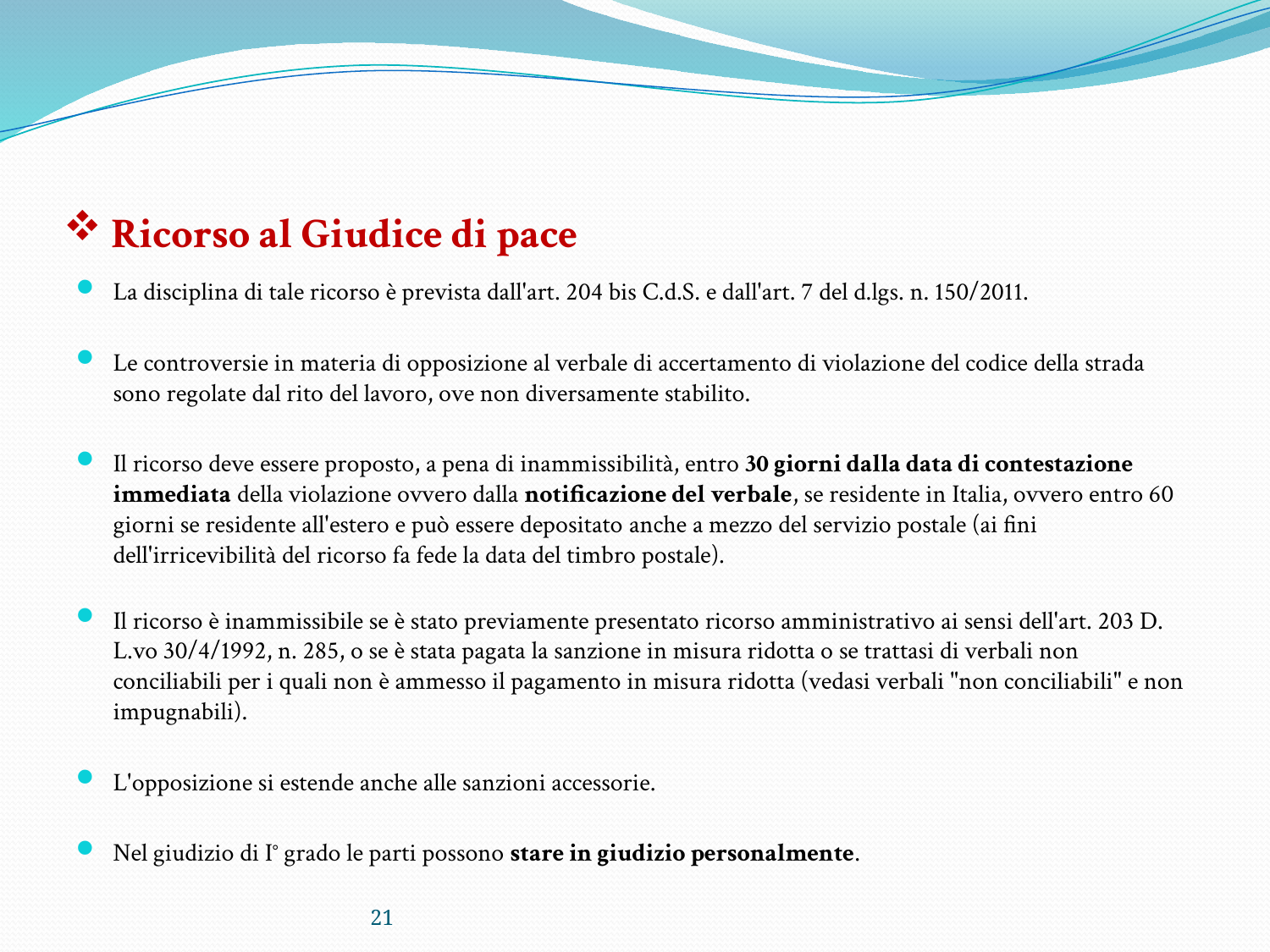

# Ricorso al Giudice di pace
La disciplina di tale ricorso è prevista dall'art. 204 bis C.d.S. e dall'art. 7 del d.lgs. n. 150/2011.

Le controversie in materia di opposizione al verbale di accertamento di violazione del codice della strada sono regolate dal rito del lavoro, ove non diversamente stabilito.

Il ricorso deve essere proposto, a pena di inammissibilità, entro 30 giorni dalla data di contestazione immediata della violazione ovvero dalla notificazione del verbale, se residente in Italia, ovvero entro 60 giorni se residente all'estero e può essere depositato anche a mezzo del servizio postale (ai fini dell'irricevibilità del ricorso fa fede la data del timbro postale).
Il ricorso è inammissibile se è stato previamente presentato ricorso amministrativo ai sensi dell'art. 203 D. L.vo 30/4/1992, n. 285, o se è stata pagata la sanzione in misura ridotta o se trattasi di verbali non conciliabili per i quali non è ammesso il pagamento in misura ridotta (vedasi verbali "non conciliabili" e non impugnabili).

L'opposizione si estende anche alle sanzioni accessorie.

Nel giudizio di I° grado le parti possono stare in giudizio personalmente.

21